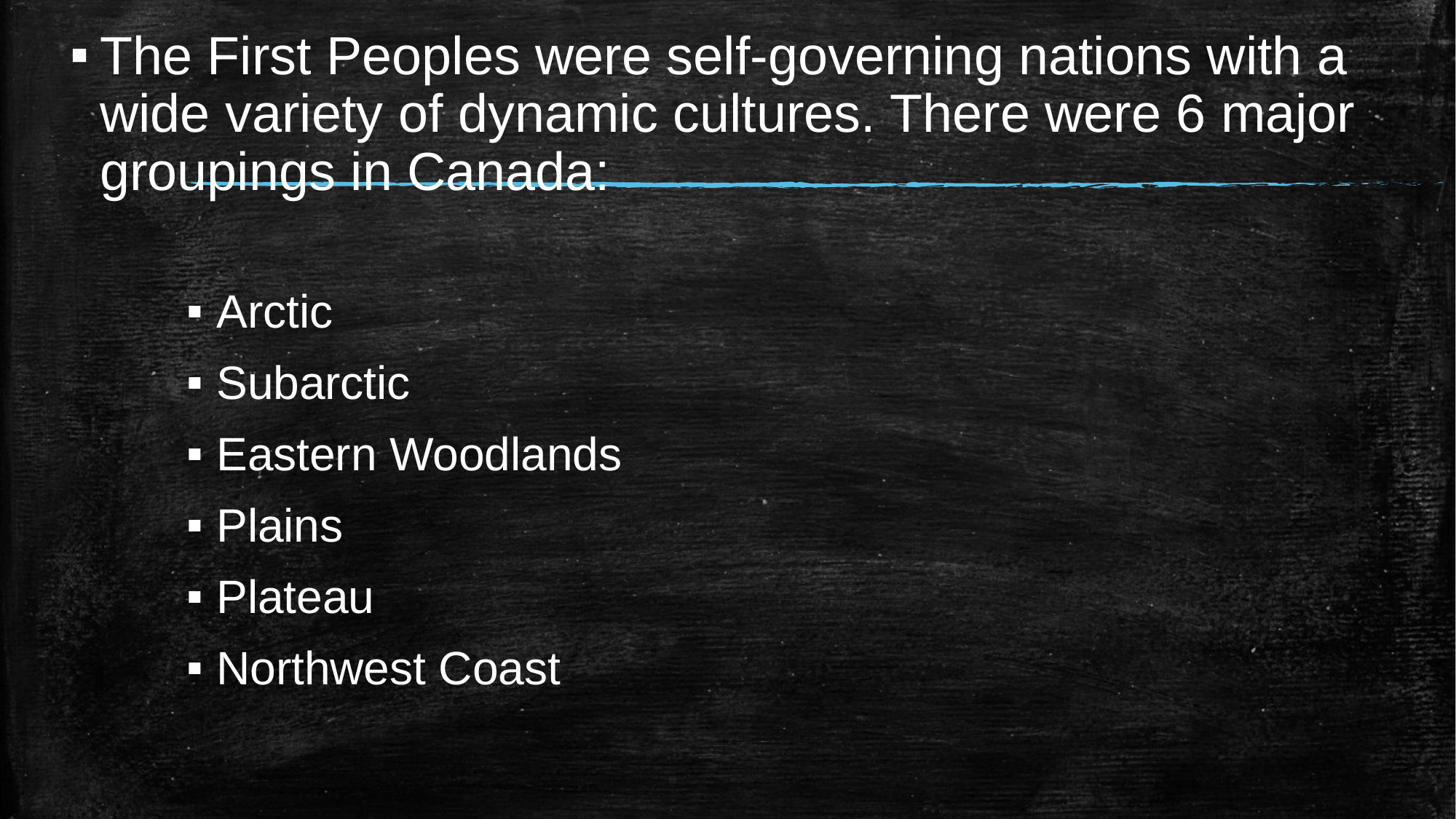

The First Peoples were self-governing nations with a wide variety of dynamic cultures. There were 6 major groupings in Canada:

Arctic
Subarctic
Eastern Woodlands
Plains
Plateau
Northwest Coast